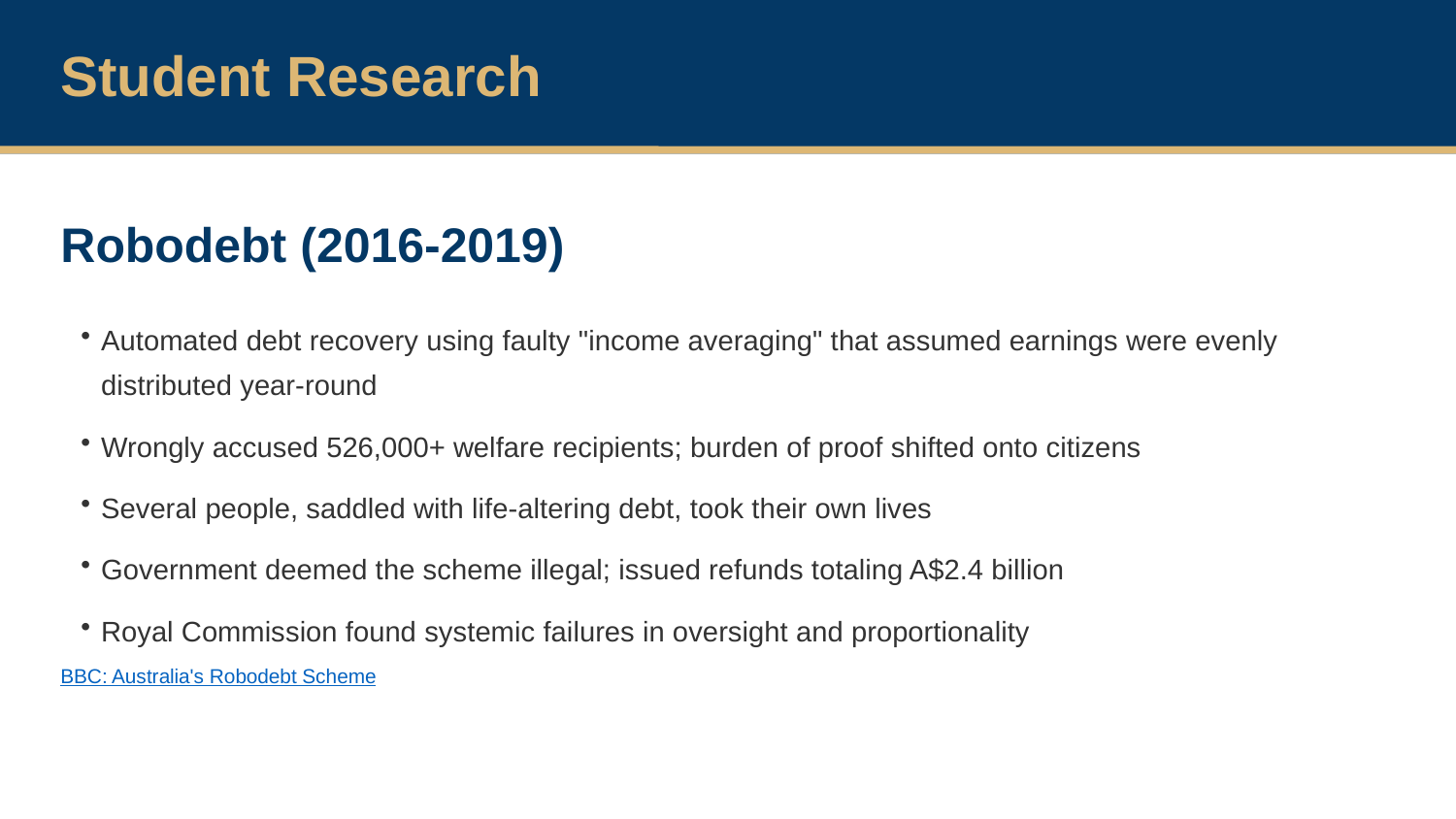

Student Research

Robodebt (2016-2019)
Automated debt recovery using faulty "income averaging" that assumed earnings were evenly distributed year-round
Wrongly accused 526,000+ welfare recipients; burden of proof shifted onto citizens
Several people, saddled with life-altering debt, took their own lives
Government deemed the scheme illegal; issued refunds totaling A$2.4 billion
Royal Commission found systemic failures in oversight and proportionality
BBC: Australia's Robodebt Scheme